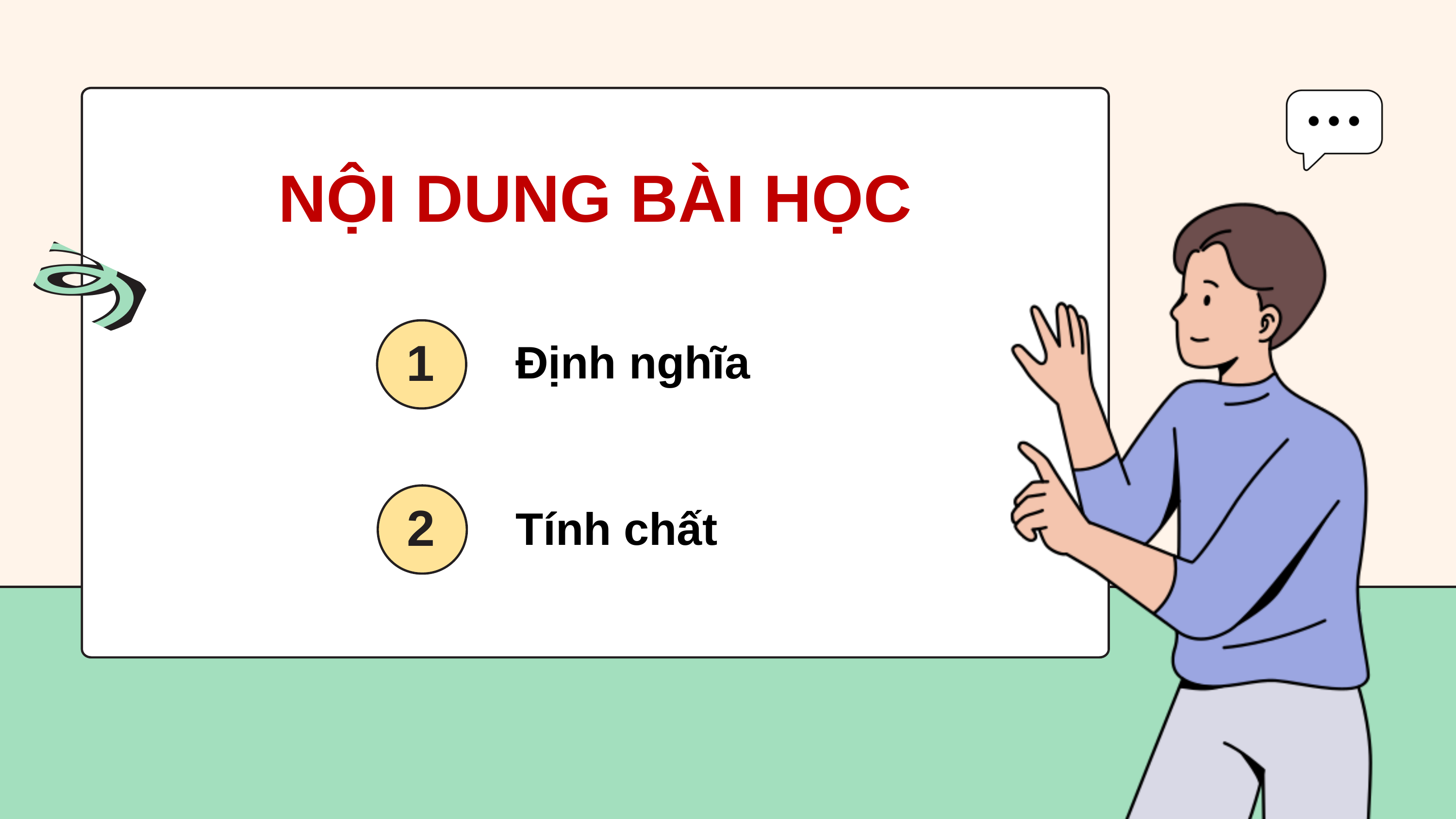

NỘI DUNG BÀI HỌC

1
Định nghĩa

2
Tính chất